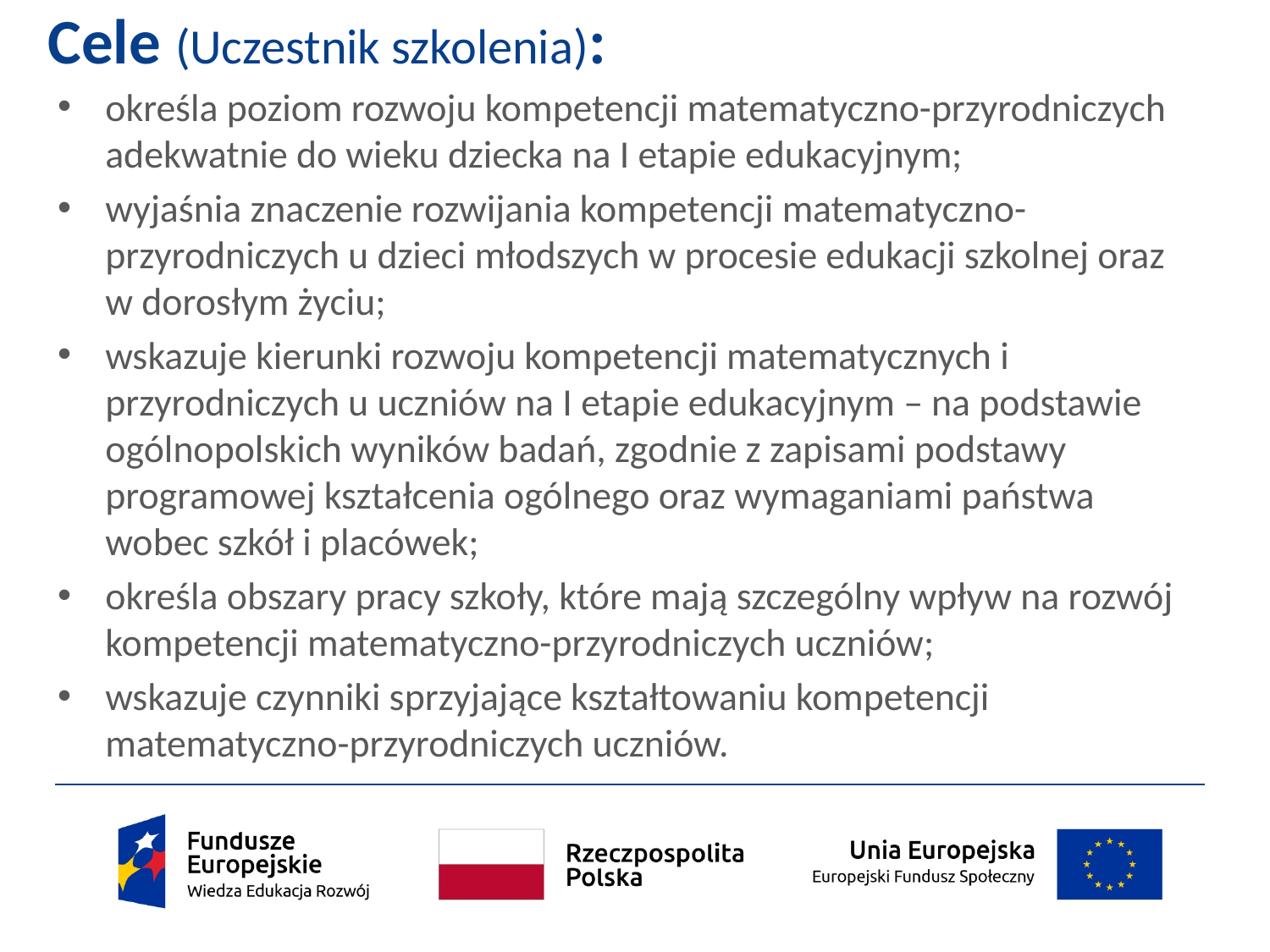

określa poziom rozwoju kompetencji matematyczno-przyrodniczych adekwatnie do wieku dziecka na I etapie edukacyjnym;
wyjaśnia znaczenie rozwijania kompetencji matematyczno-przyrodniczych u dzieci młodszych w procesie edukacji szkolnej oraz w dorosłym życiu;
wskazuje kierunki rozwoju kompetencji matematycznych i przyrodniczych u uczniów na I etapie edukacyjnym – na podstawie ogólnopolskich wyników badań, zgodnie z zapisami podstawy programowej kształcenia ogólnego oraz wymaganiami państwa wobec szkół i placówek;
określa obszary pracy szkoły, które mają szczególny wpływ na rozwój kompetencji matematyczno-przyrodniczych uczniów;
wskazuje czynniki sprzyjające kształtowaniu kompetencji matematyczno-przyrodniczych uczniów.

# Cele (Uczestnik szkolenia):